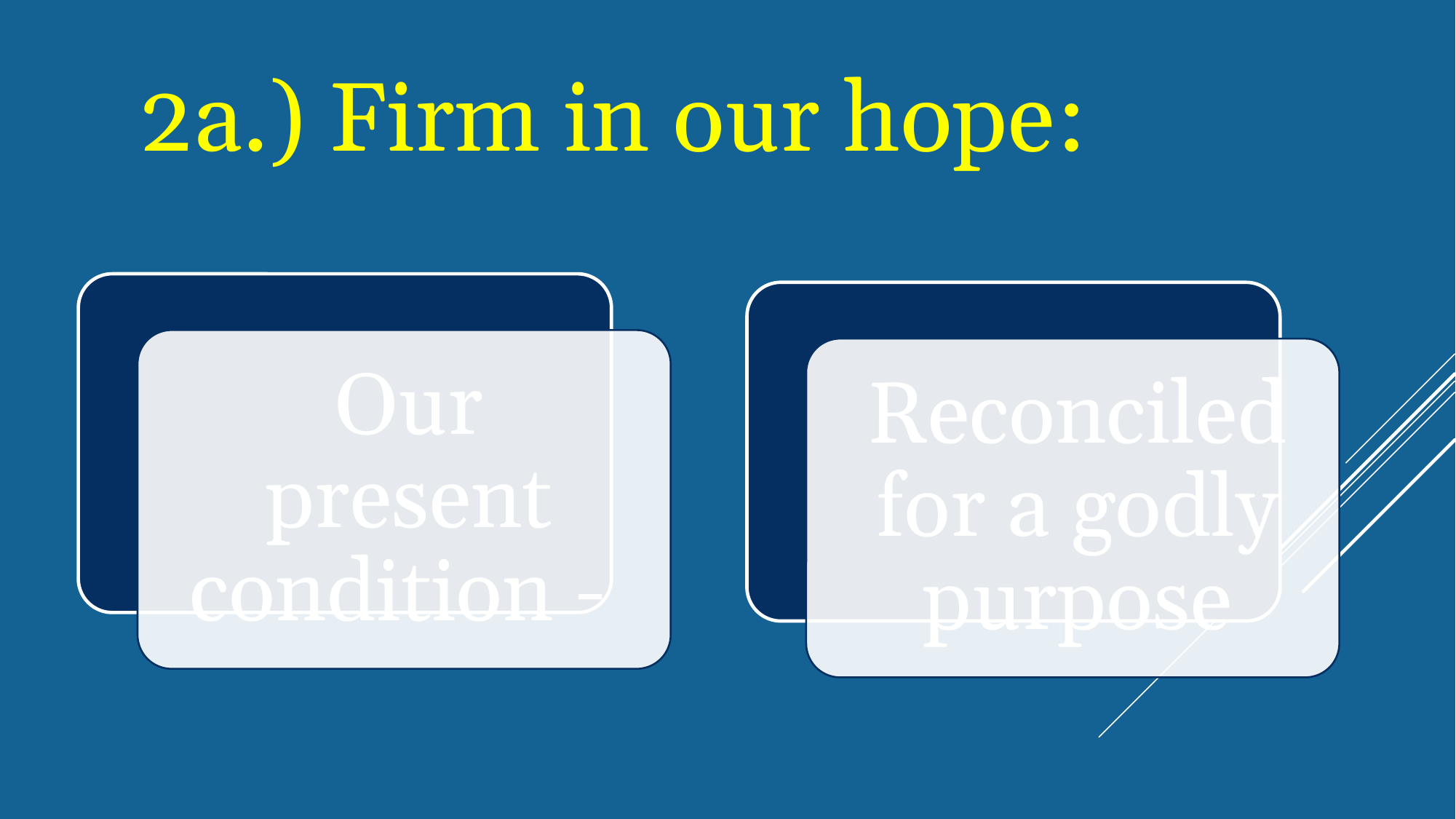

2a.) Firm in our hope:
Our present condition -
Reconciled for a godly purpose